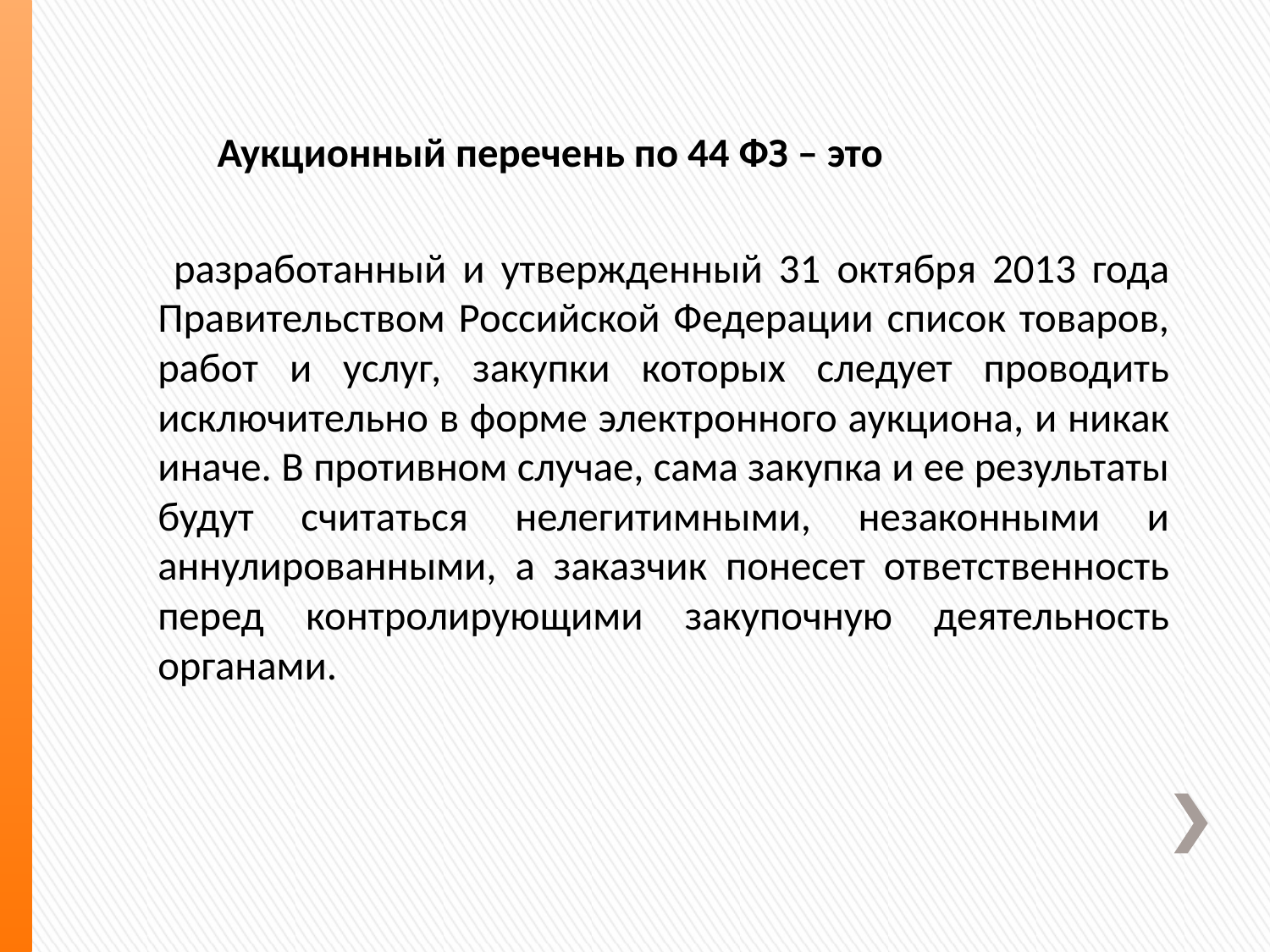

Аукционный перечень по 44 ФЗ – это

 разработанный и утвержденный 31 октября 2013 года Правительством Российской Федерации список товаров, работ и услуг, закупки которых следует проводить исключительно в форме электронного аукциона, и никак иначе. В противном случае, сама закупка и ее результаты будут считаться нелегитимными, незаконными и аннулированными, а заказчик понесет ответственность перед контролирующими закупочную деятельность органами.